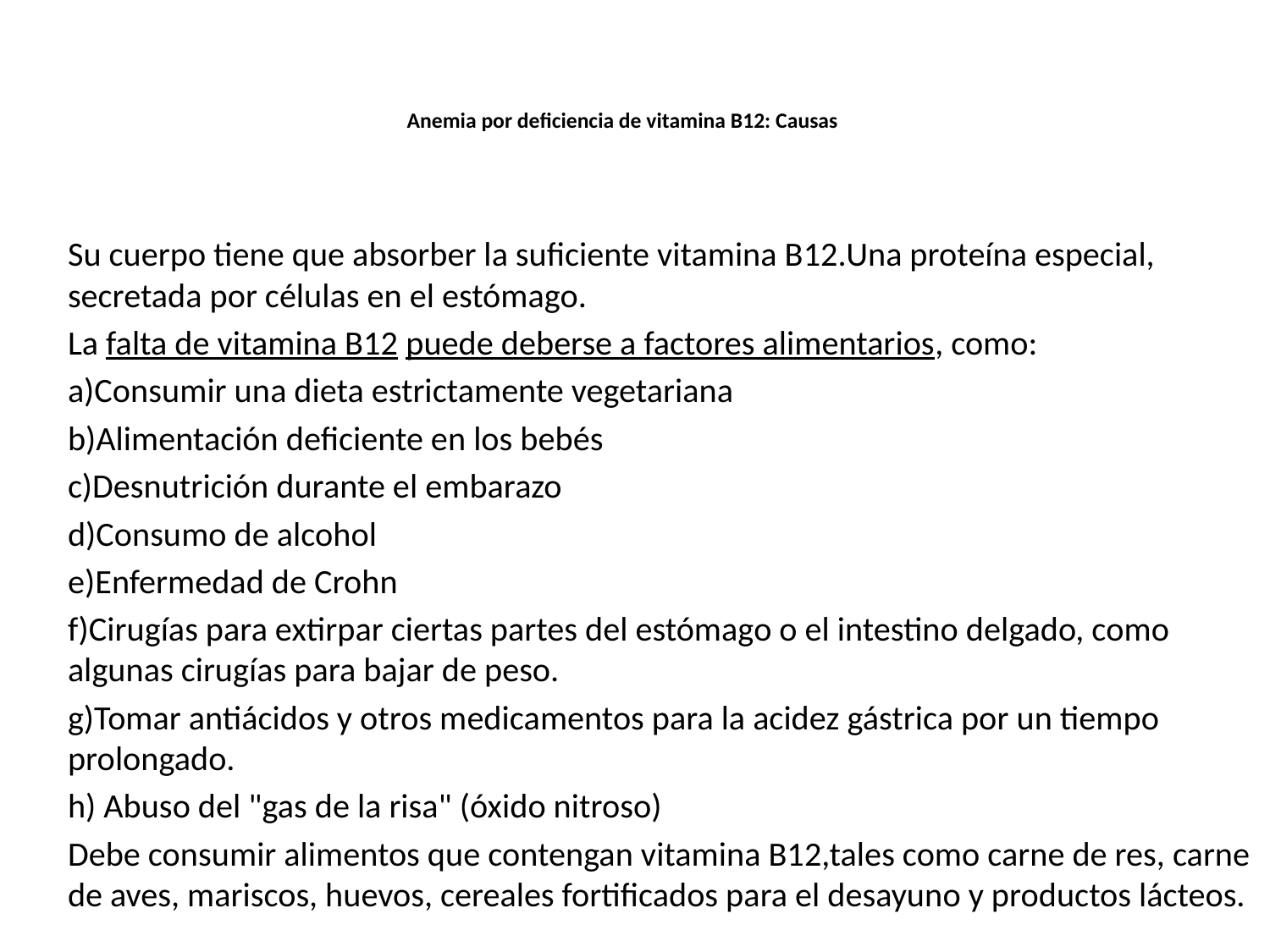

# Anemia por deficiencia de vitamina B12: Causas
Su cuerpo tiene que absorber la suficiente vitamina B12.Una proteína especial, secretada por células en el estómago.
La falta de vitamina B12 puede deberse a factores alimentarios, como:
a)Consumir una dieta estrictamente vegetariana
b)Alimentación deficiente en los bebés
c)Desnutrición durante el embarazo
d)Consumo de alcohol
e)Enfermedad de Crohn
f)Cirugías para extirpar ciertas partes del estómago o el intestino delgado, como algunas cirugías para bajar de peso.
g)Tomar antiácidos y otros medicamentos para la acidez gástrica por un tiempo prolongado.
h) Abuso del "gas de la risa" (óxido nitroso)
Debe consumir alimentos que contengan vitamina B12,tales como carne de res, carne de aves, mariscos, huevos, cereales fortificados para el desayuno y productos lácteos.